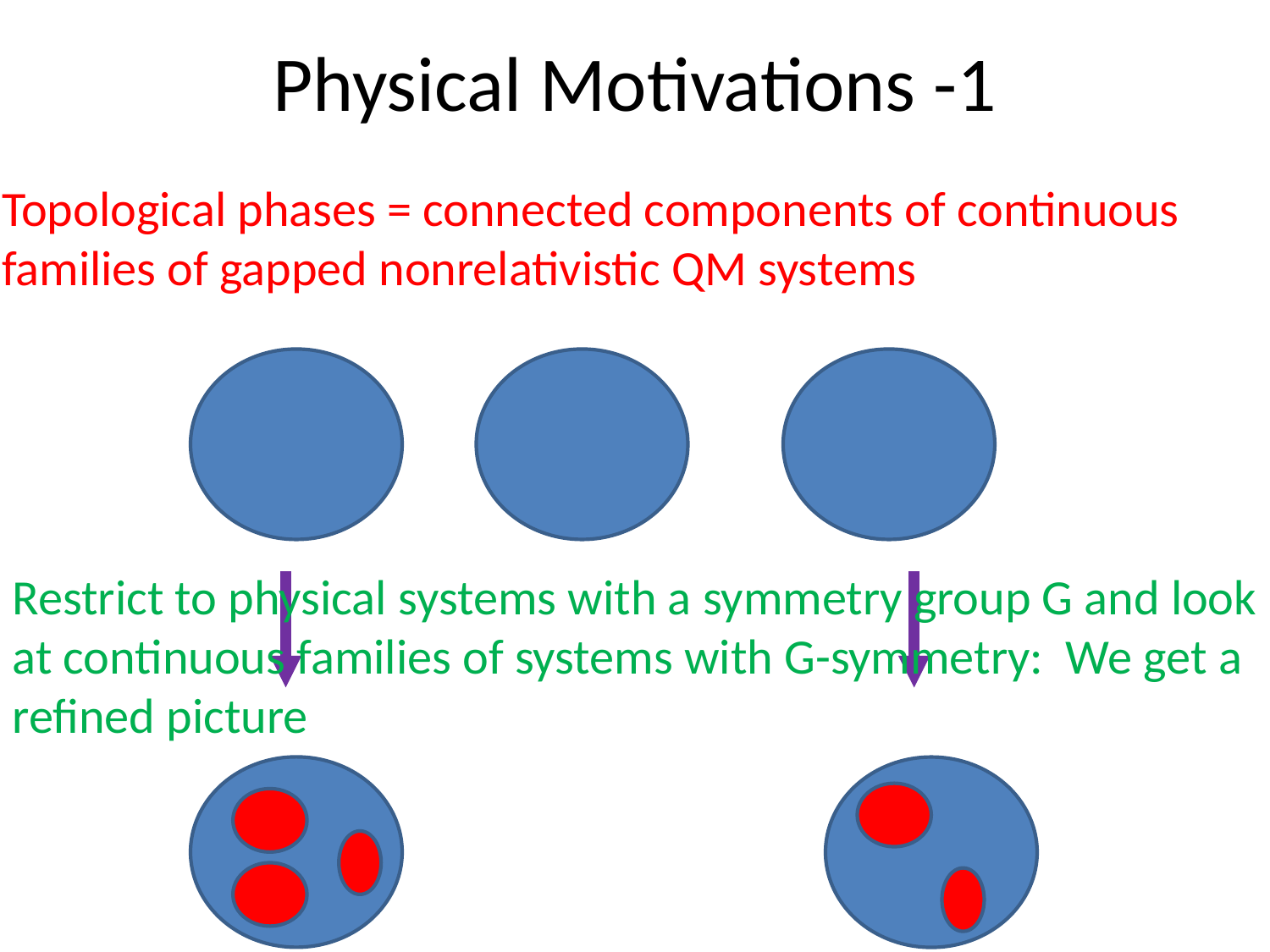

# Physical Motivations -1
Topological phases = connected components of continuous families of gapped nonrelativistic QM systems

Restrict to physical systems with a symmetry group G and look at continuous families of systems with G-symmetry:  We get a refined picture